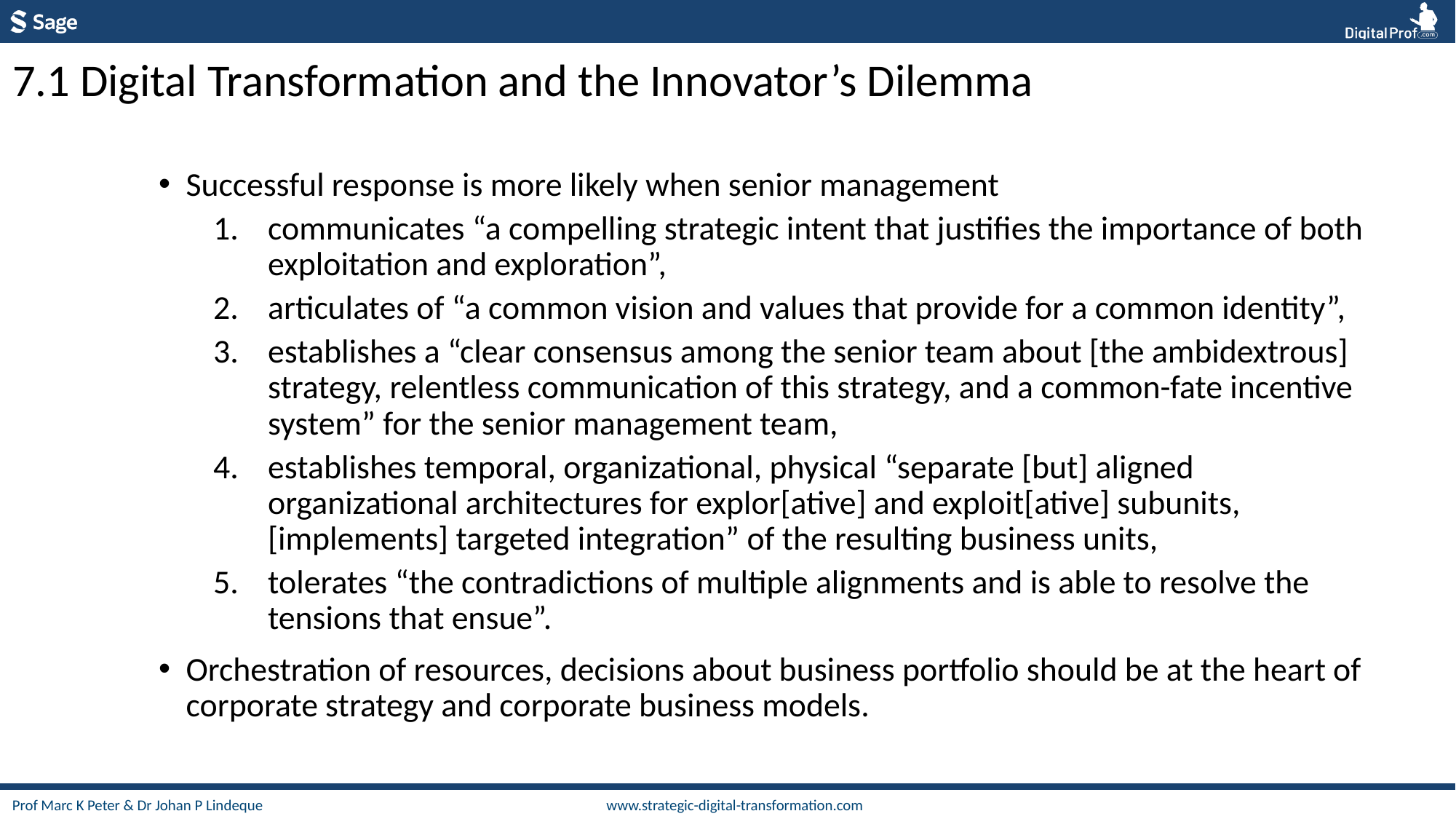

7.1 Digital Transformation and the Innovator’s Dilemma

Successful response is more likely when senior management
communicates “a compelling strategic intent that justifies the importance of both exploitation and exploration”,
articulates of “a common vision and values that provide for a common identity”,
establishes a “clear consensus among the senior team about [the ambidextrous] strategy, relentless communication of this strategy, and a common-fate incentive system” for the senior management team,
establishes temporal, organizational, physical “separate [but] aligned organizational architectures for explor[ative] and exploit[ative] subunits, [implements] targeted integration” of the resulting business units,
tolerates “the contradictions of multiple alignments and is able to resolve the tensions that ensue”.
Orchestration of resources, decisions about business portfolio should be at the heart of corporate strategy and corporate business models.